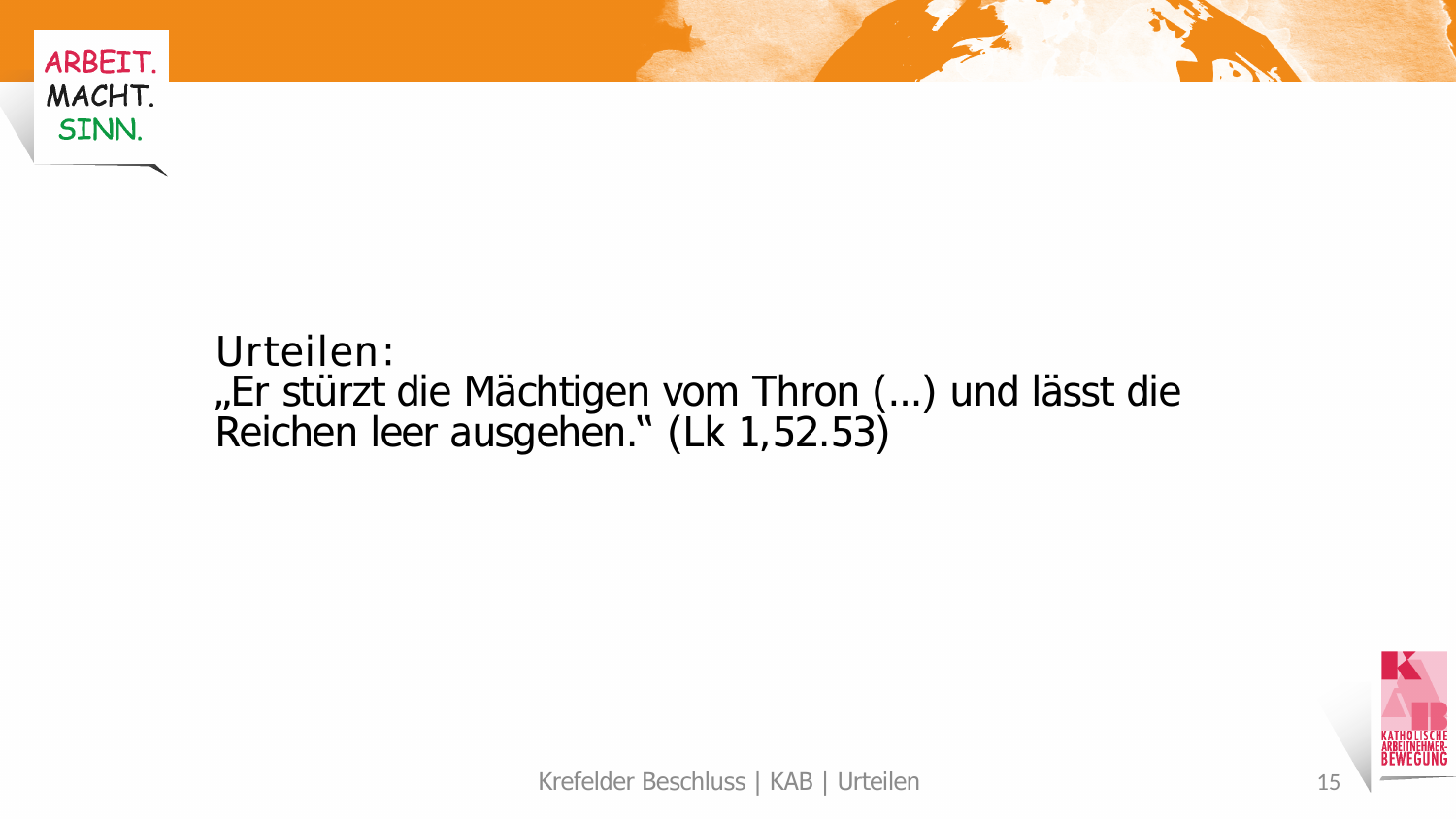

# Urteilen: „Er stürzt die Mächtigen vom Thron (…) und lässt die Reichen leer ausgehen.“ (Lk 1,52.53)
Krefelder Beschluss | KAB | Urteilen
15